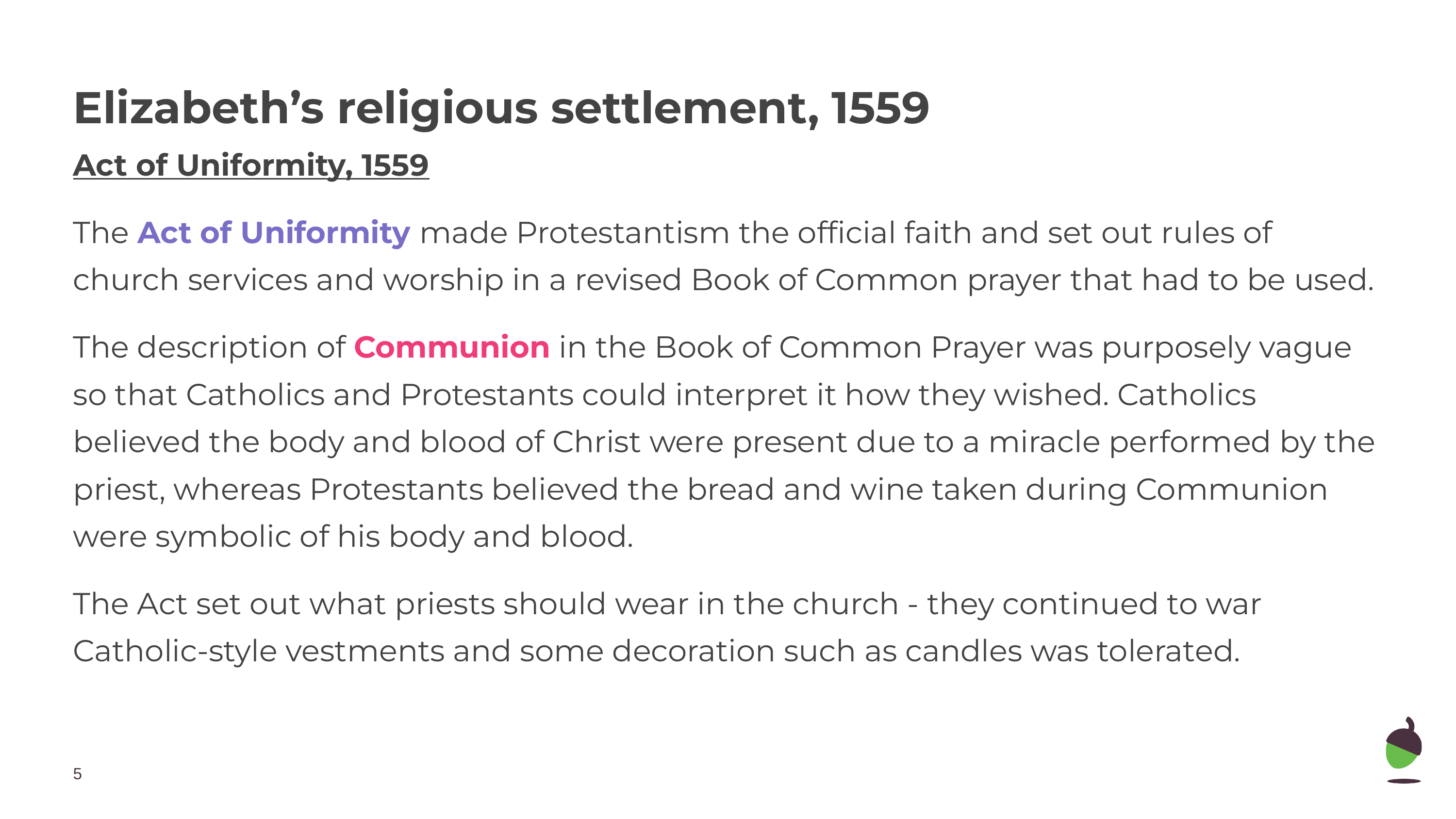

# Elizabeth’s religious settlement, 1559
Act of Uniformity, 1559
The Act of Uniformity made Protestantism the official faith and set out rules of church services and worship in a revised Book of Common prayer that had to be used.
The description of Communion in the Book of Common Prayer was purposely vague so that Catholics and Protestants could interpret it how they wished. Catholics believed the body and blood of Christ were present due to a miracle performed by the priest, whereas Protestants believed the bread and wine taken during Communion were symbolic of his body and blood.
The Act set out what priests should wear in the church - they continued to war Catholic-style vestments and some decoration such as candles was tolerated.

5